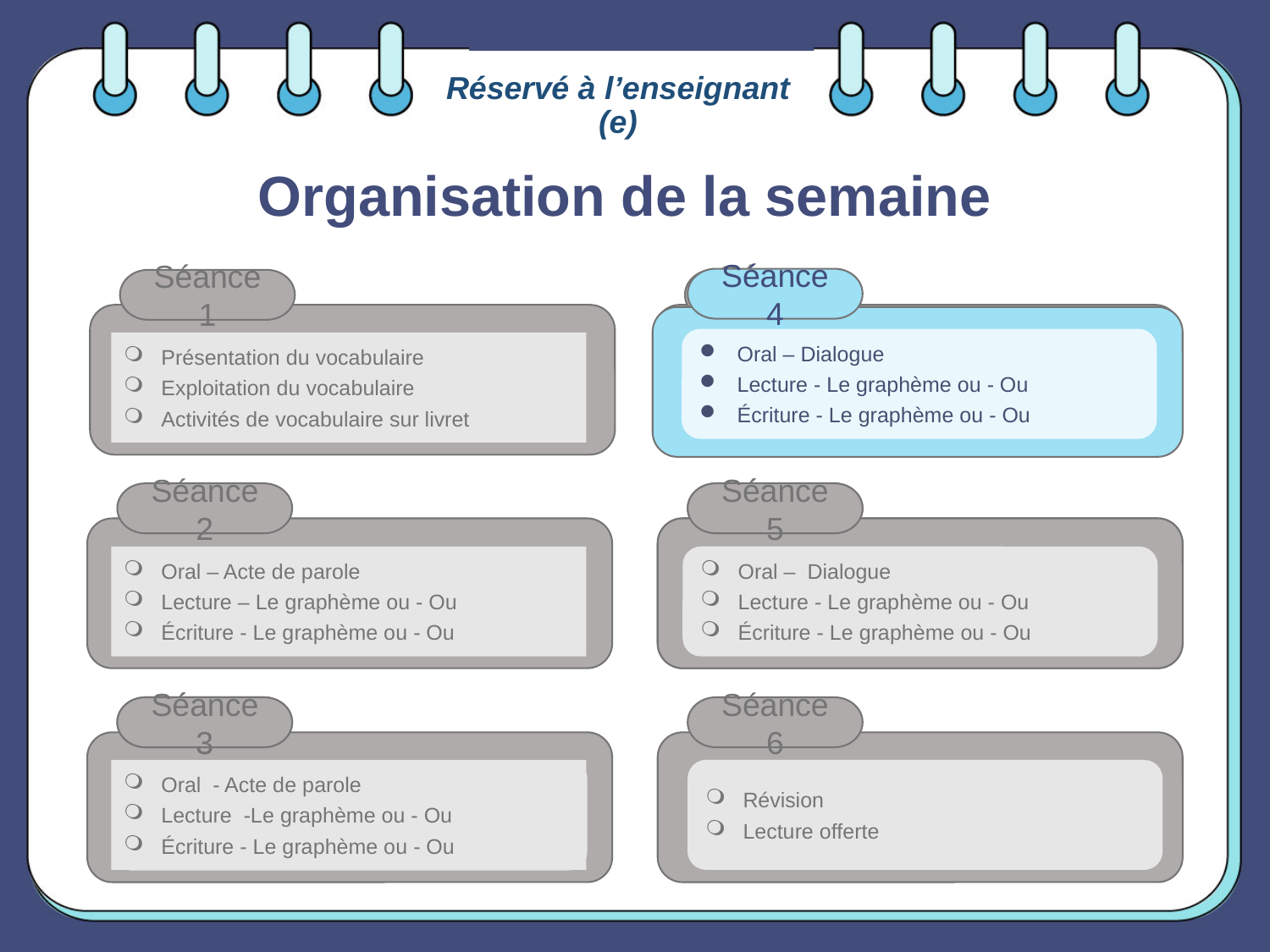

Réservé à l’enseignant (e)
# Organisation de la semaine
Séance 4

Oral – Dialogue
Lecture - Le graphème ou - Ou
Écriture - Le graphème ou - Ou
Présentation du vocabulaire
Exploitation du vocabulaire
Activités de vocabulaire sur livret
Séance 5

Oral – Acte de parole
Lecture – Le graphème ou - Ou
Écriture - Le graphème ou - Ou

Oral –  Dialogue
Lecture - Le graphème ou - Ou
Écriture - Le graphème ou - Ou
Séance 3
Oral  - Acte de parole
Lecture  -Le graphème ou - Ou
Écriture - Le graphème ou - Ou
Révision
Lecture offerte